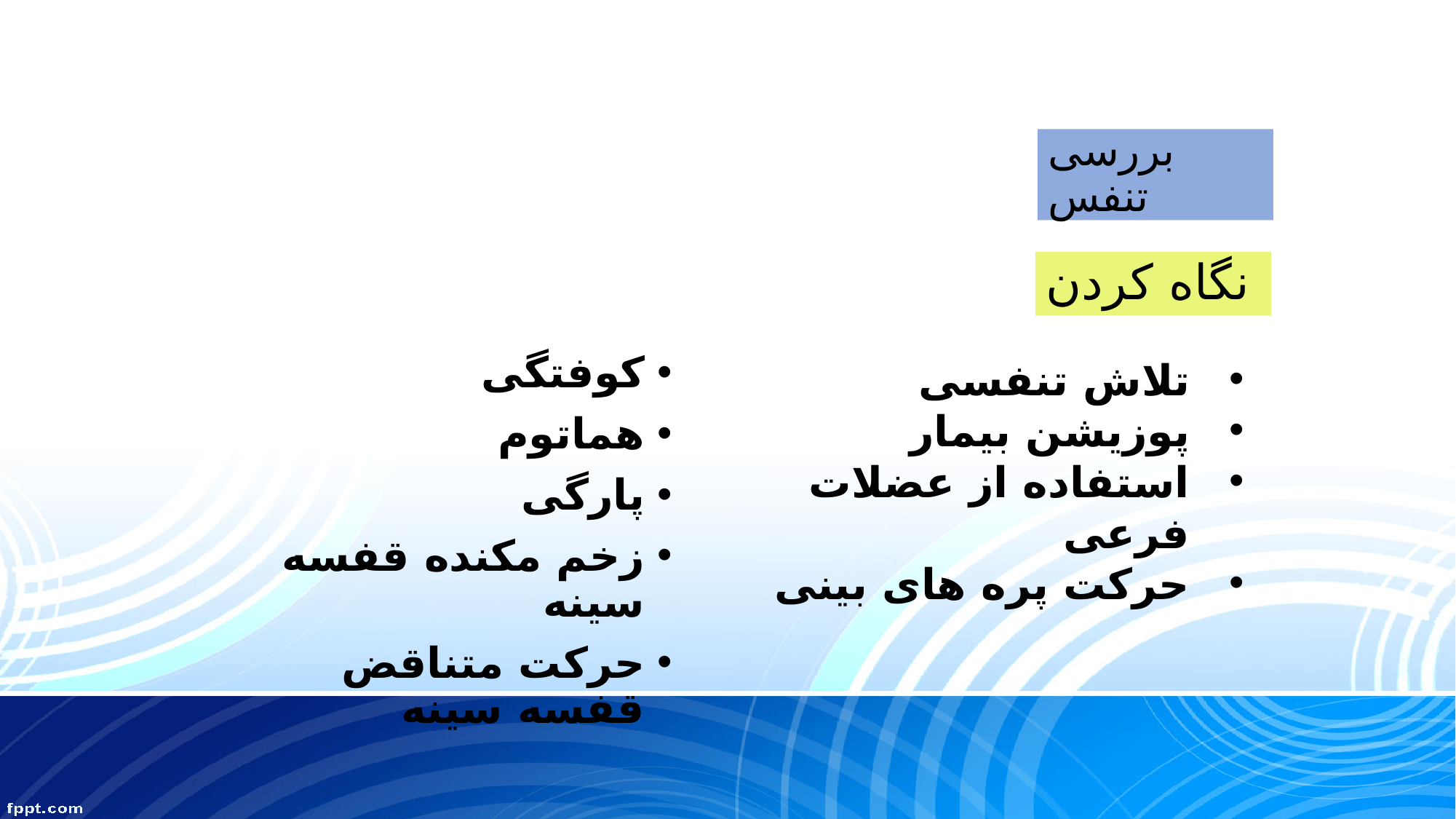

# بررسی تنفس
نگاه کردن
کوفتگی
هماتوم
پارگی
زخم مکنده قفسه سینه
حرکت متناقض قفسه سینه
تلاش تنفسی
پوزیشن بیمار
استفاده از عضلات فرعی
حرکت پره های بینی